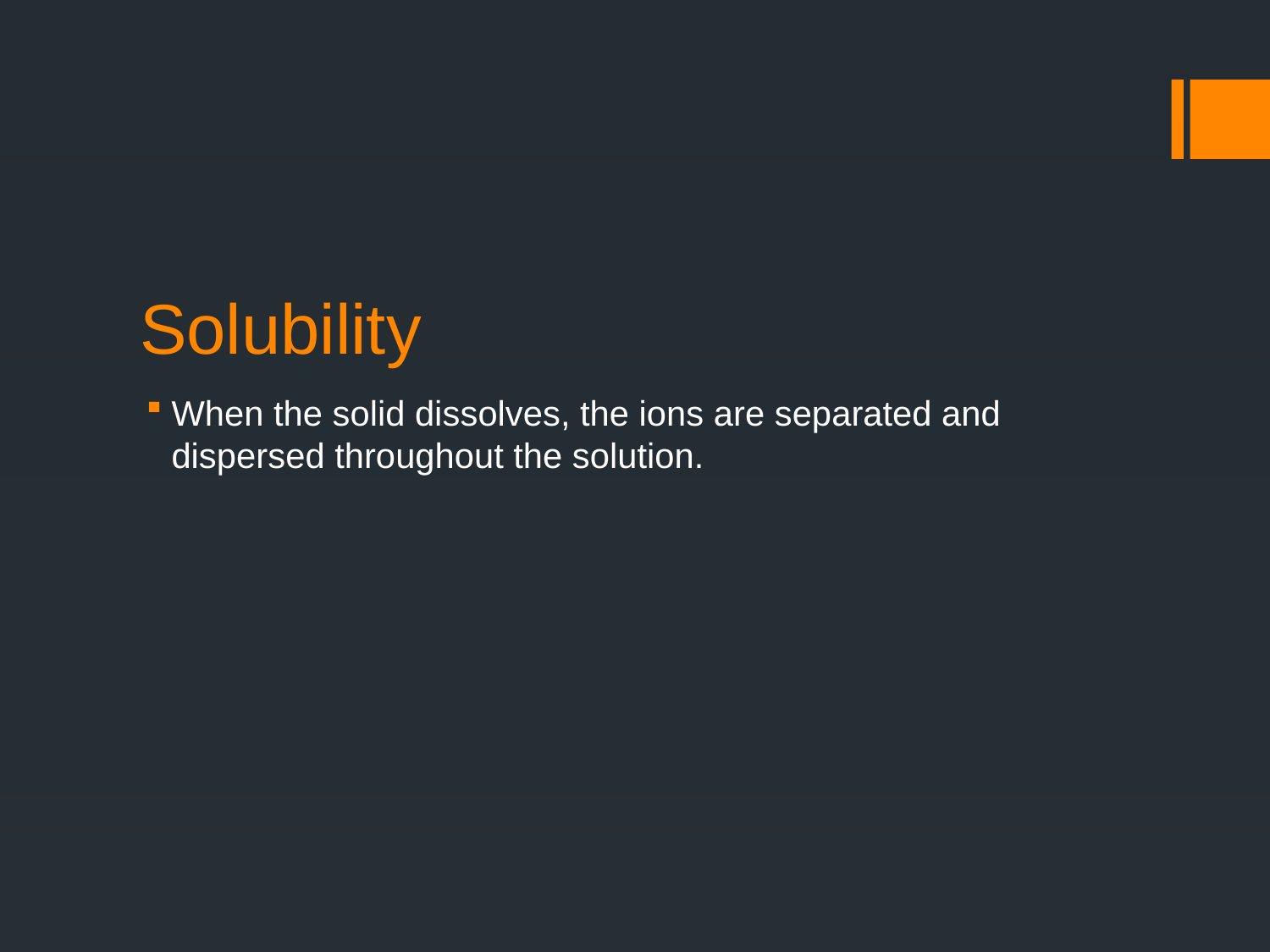

# Solubility
When the solid dissolves, the ions are separated and dispersed throughout the solution.